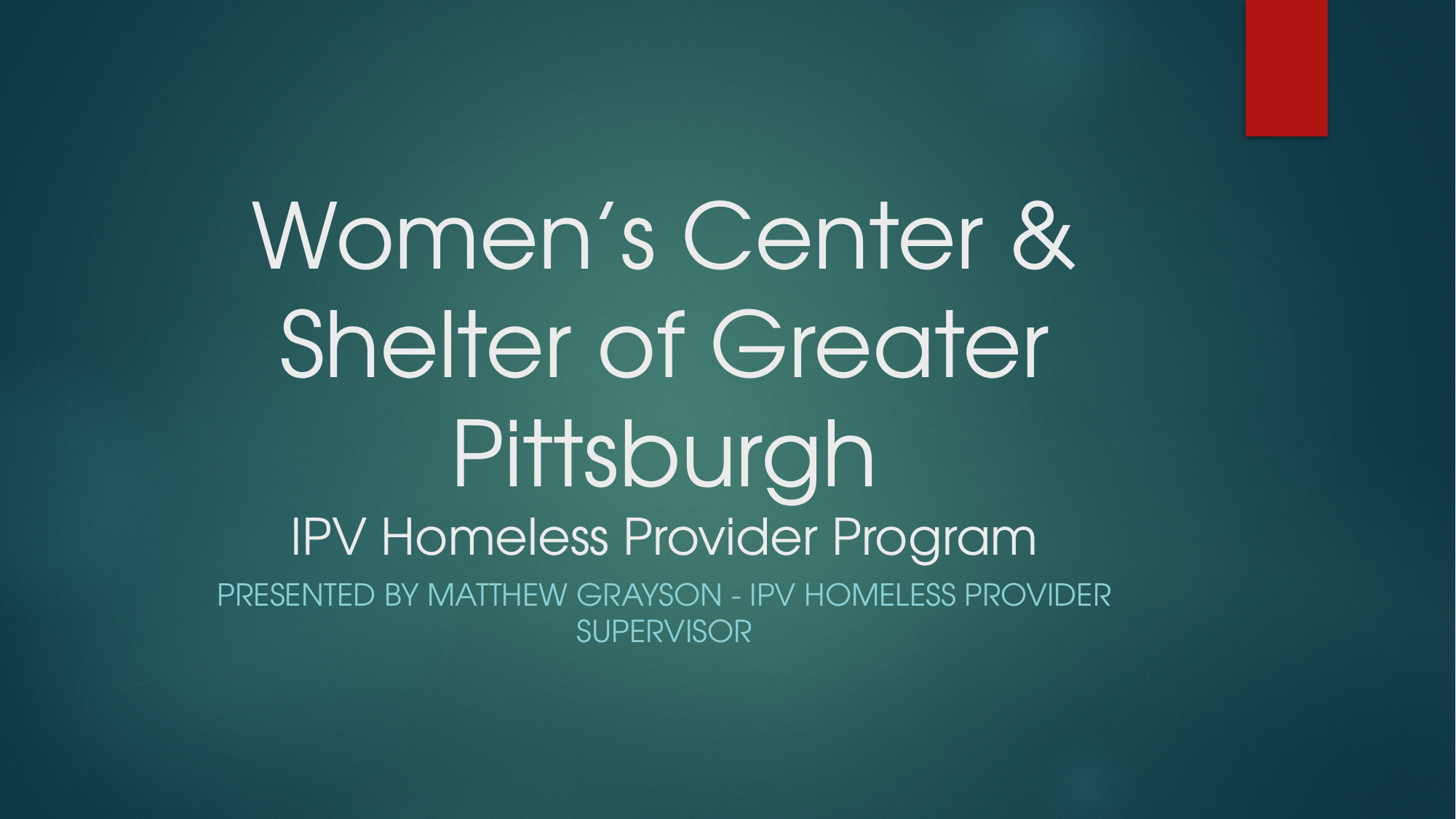

# Women’s Center & Shelter of Greater Pittsburgh IPV Homeless Provider Program
Presented by Matthew Grayson - Ipv homeless provider supervisor